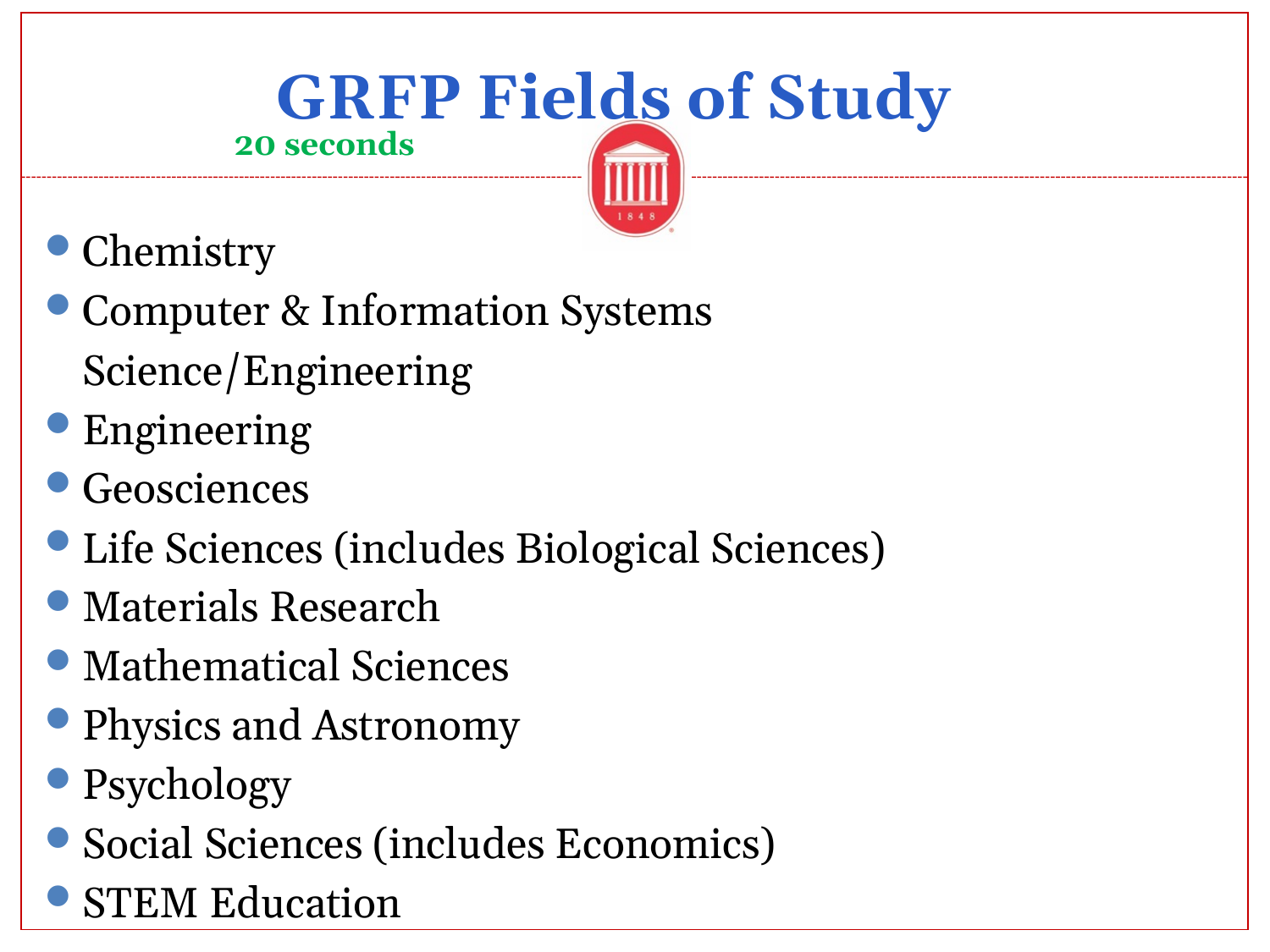

# GRFP Fields of Study
20 seconds

Chemistry
Computer & Information Systems
	Science/Engineering
Engineering
Geosciences
Life Sciences (includes Biological Sciences)
Materials Research
Mathematical Sciences
Physics and Astronomy
Psychology
Social Sciences (includes Economics)
STEM Education